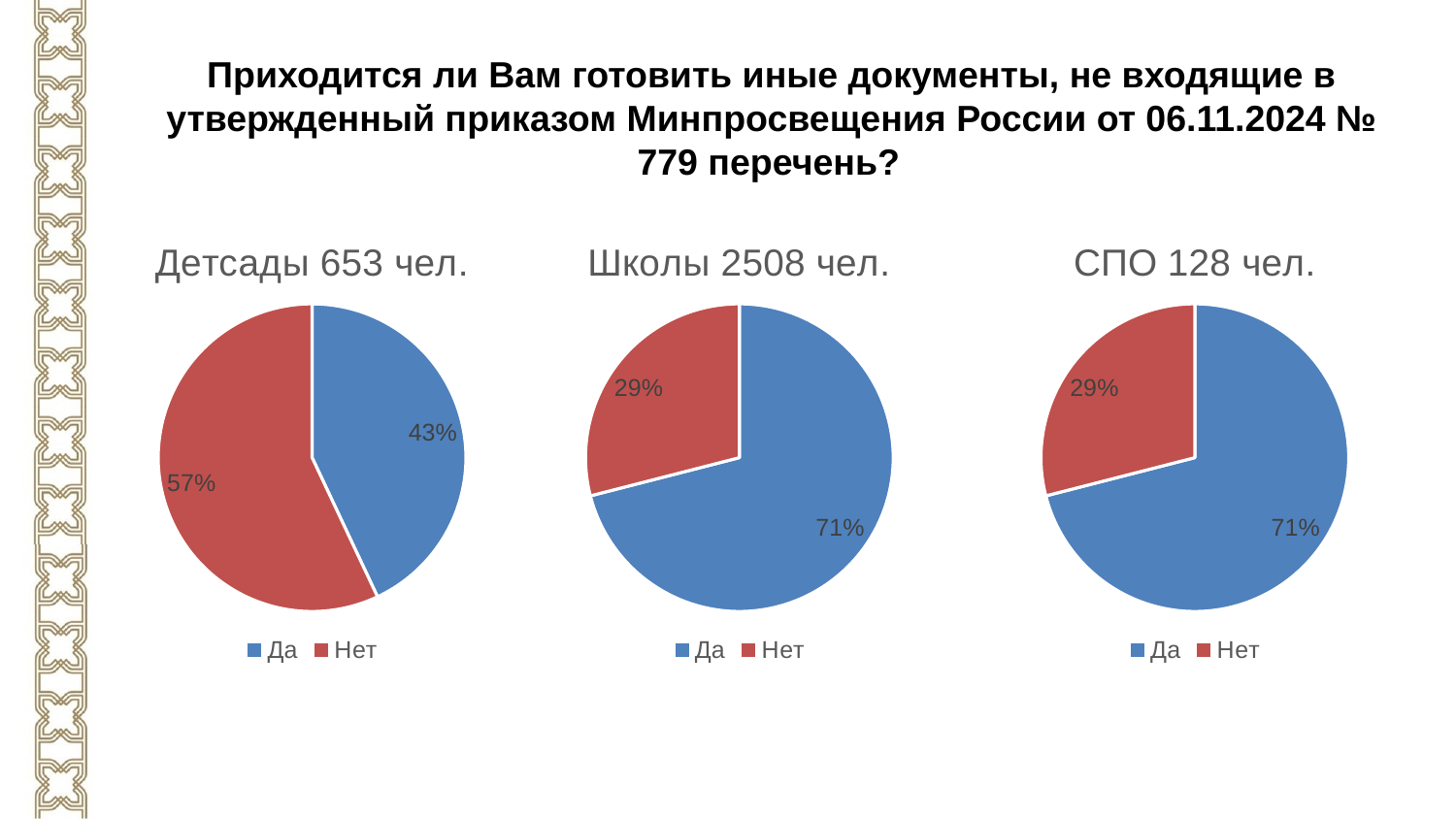

Приходится ли Вам готовить иные документы, не входящие в утвержденный приказом Минпросвещения России от 06.11.2024 № 779 перечень?

### Chart:

| Category | Детсады 653 чел. |
|---|---|
| Да | 0.43 |
| Нет | 0.57 |

### Chart:

| Category | Школы 2508 чел. |
|---|---|
| Да | 0.71 |
| Нет | 0.29 |

### Chart:

| Category | СПО 128 чел. |
|---|---|
| Да | 0.71 |
| Нет | 0.29 |